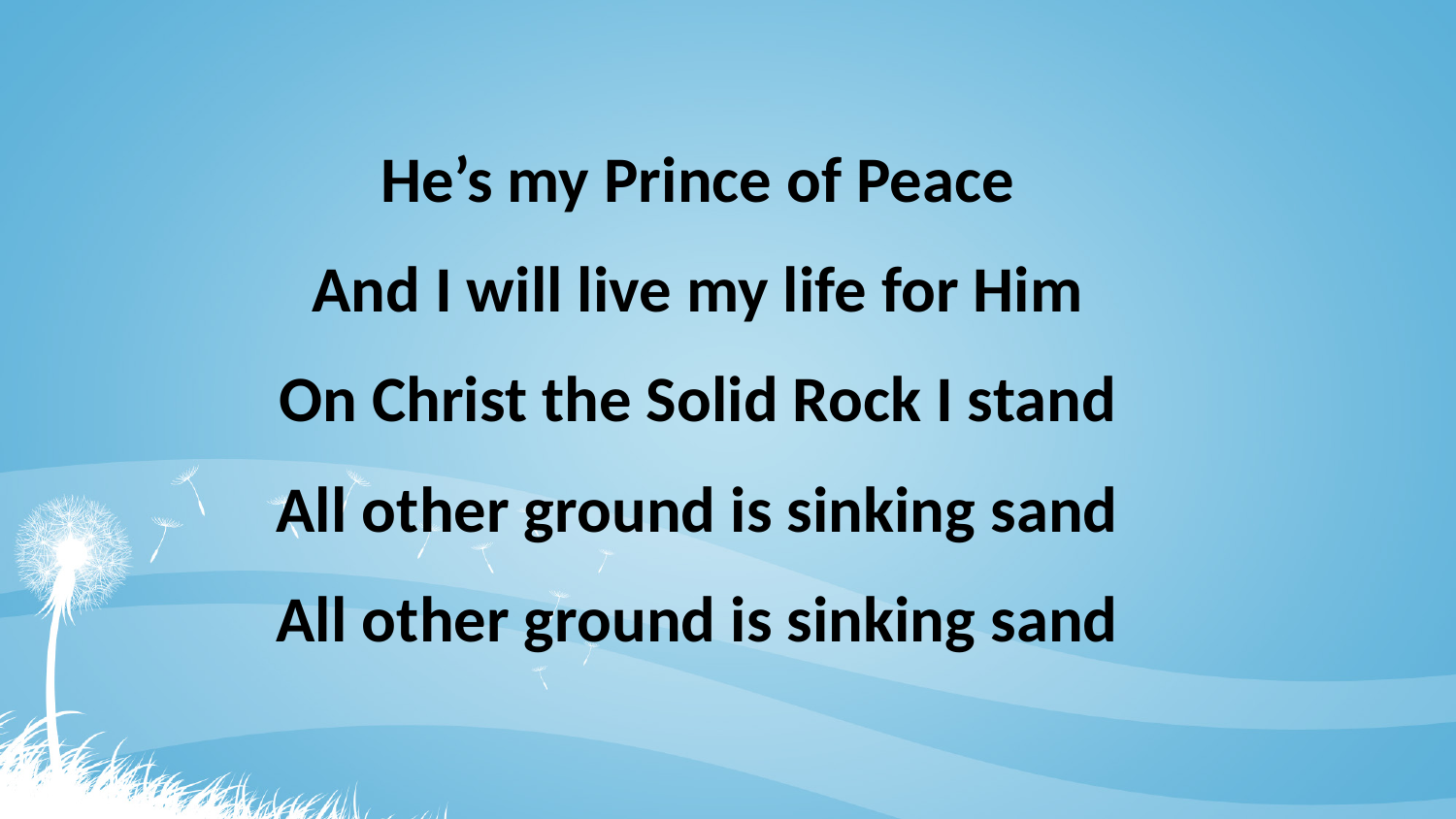

He’s my Prince of Peace
And I will live my life for Him
On Christ the Solid Rock I stand
All other ground is sinking sand
All other ground is sinking sand